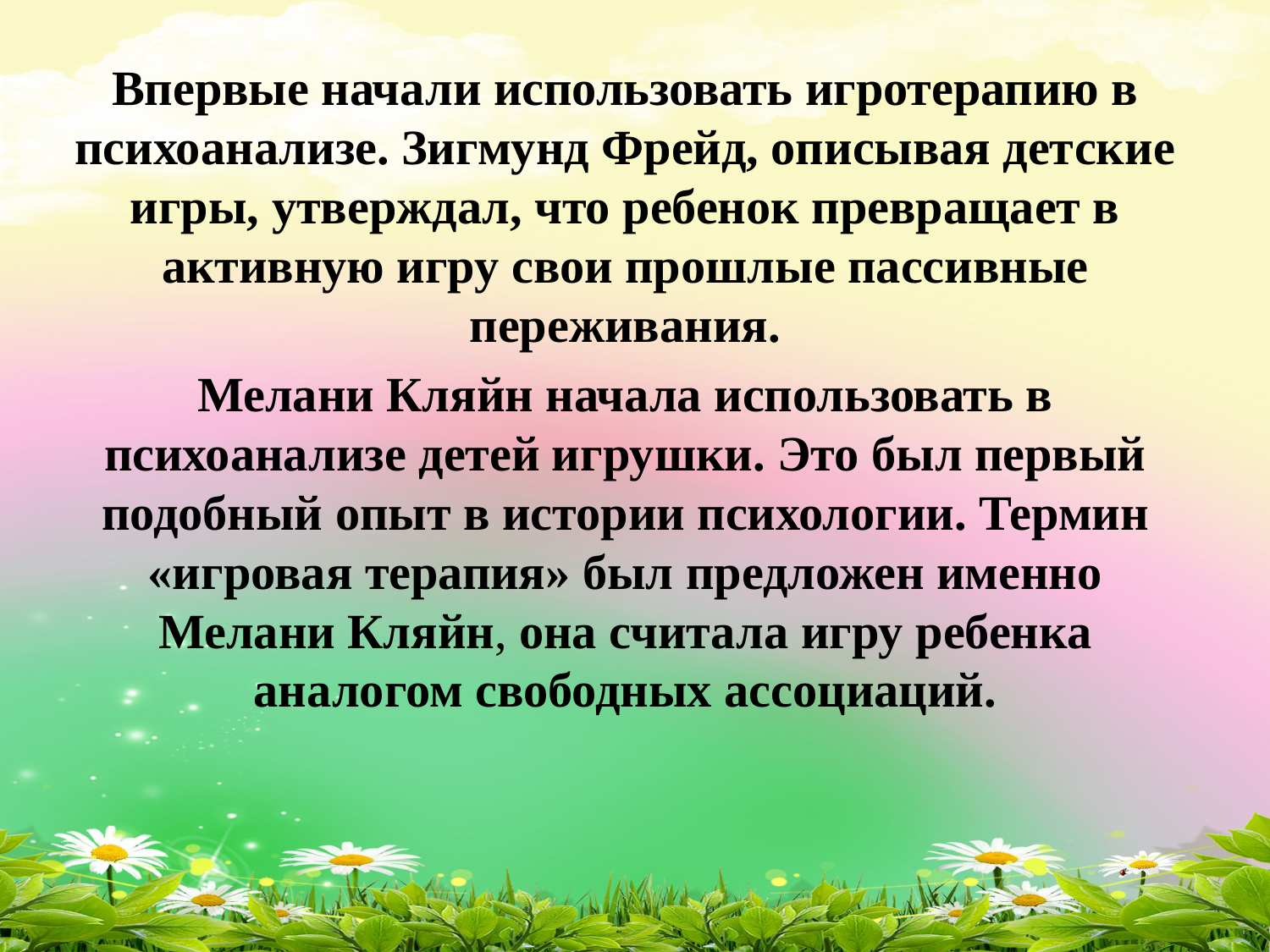

Впервые начали использовать игротерапию в психоанализе. Зигмунд Фрейд, описывая детские игры, утверждал, что ребенок превращает в активную игру свои прошлые пассивные переживания.
Мелани Кляйн начала использовать в психоанализе детей игрушки. Это был первый подобный опыт в истории психологии. Термин «игровая терапия» был предложен именно Мелани Кляйн, она считала игру ребенка аналогом свободных ассоциаций.